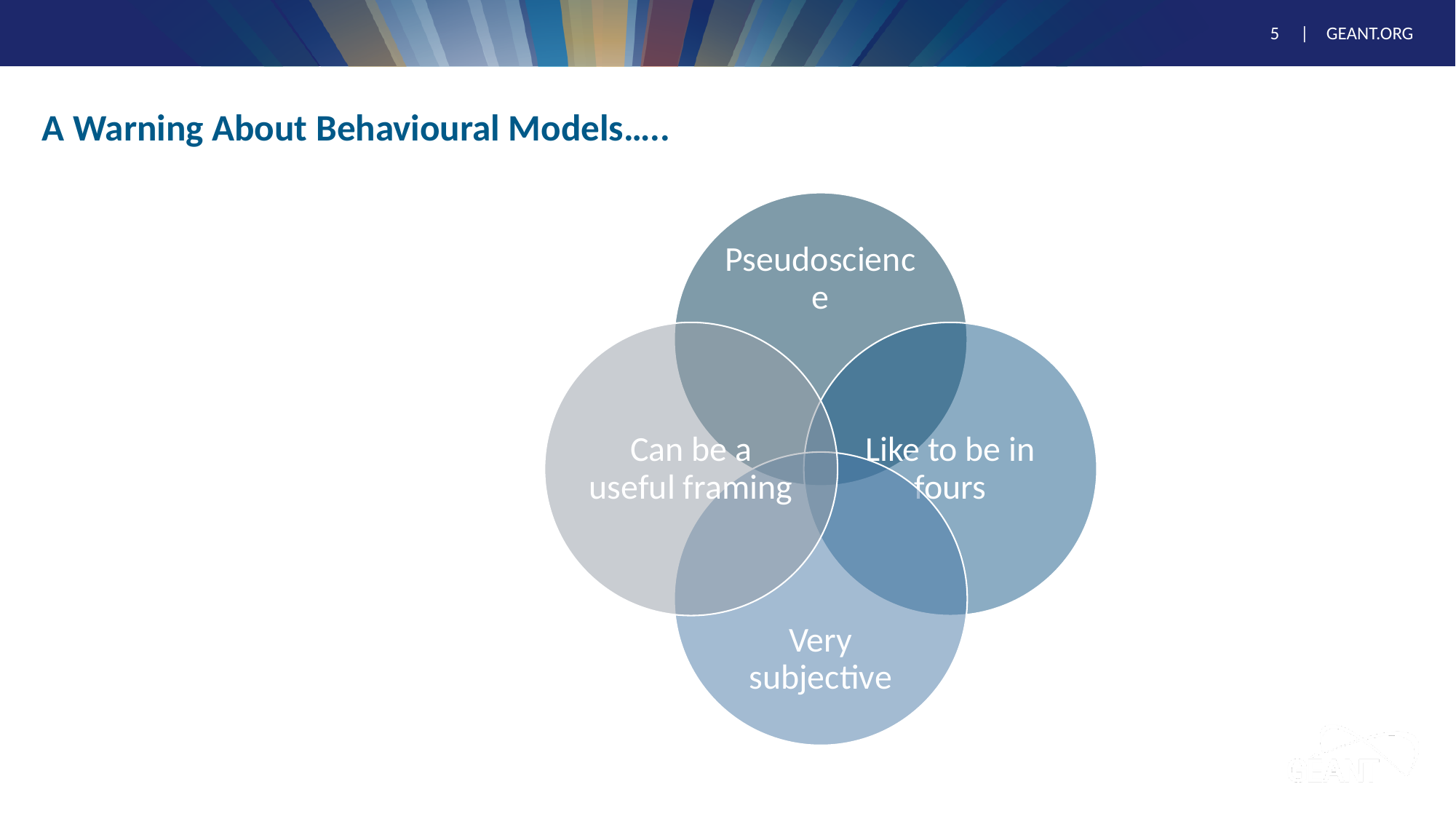

# A Warning About Behavioural Models…..
Pseudoscience
Like to be in fours
Very subjective
Can be a useful framing